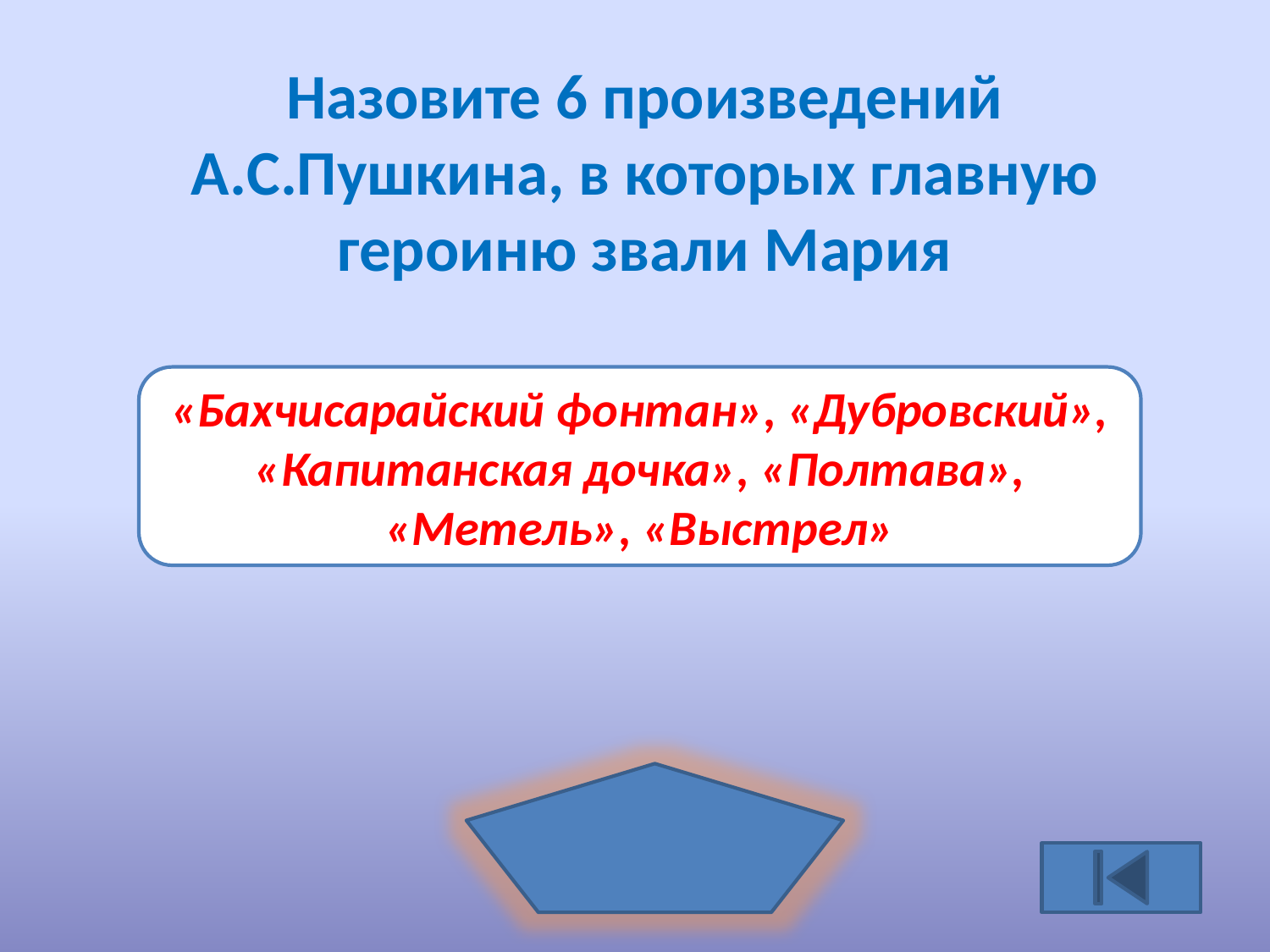

Назовите 6 произведений А.С.Пушкина, в которых главную героиню звали Мария
«Бахчисарайский фонтан», «Дубровский», «Капитанская дочка», «Полтава», «Метель», «Выстрел»